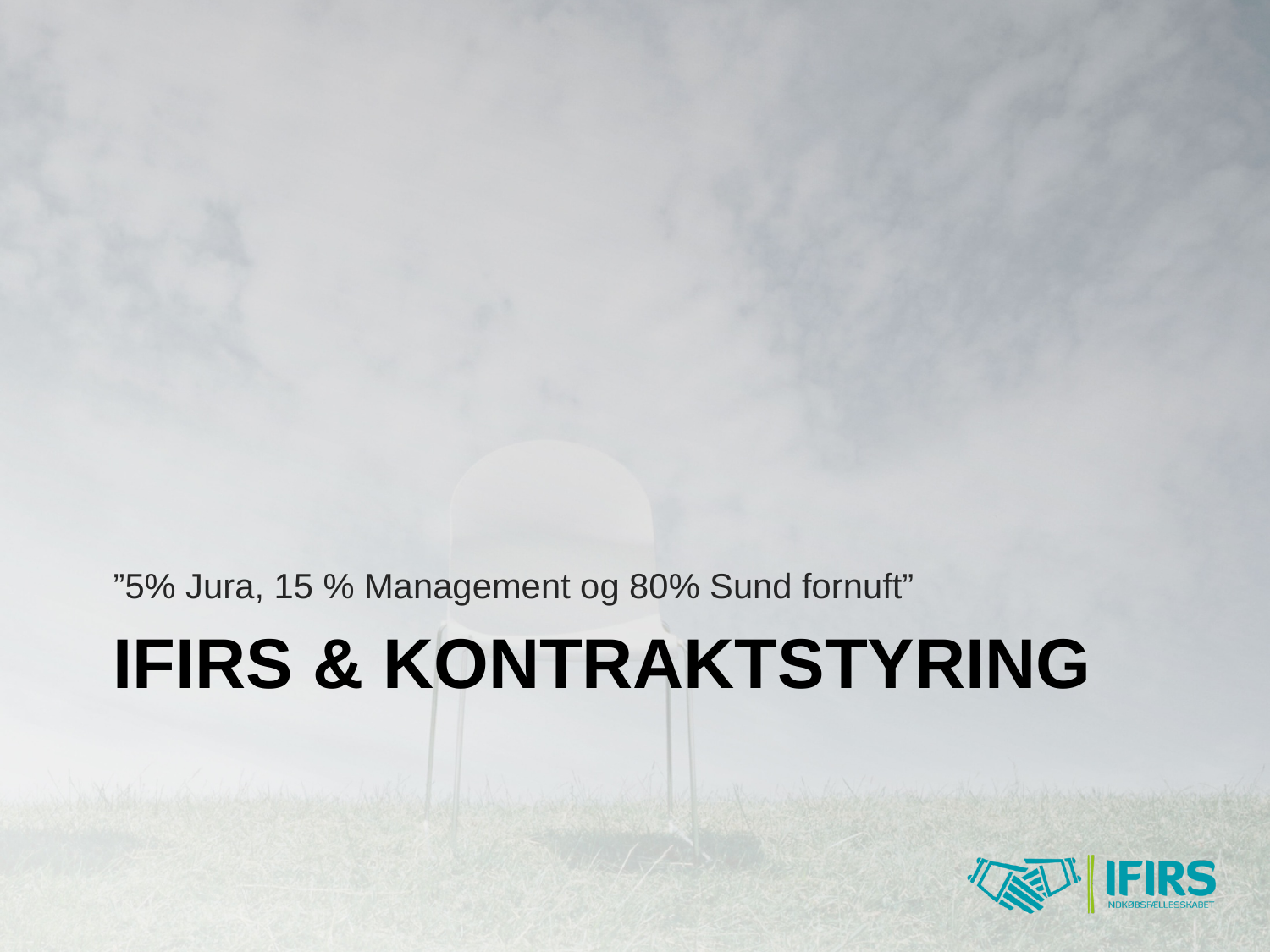

”5% Jura, 15 % Management og 80% Sund fornuft”
# IFIRS & Kontraktstyring